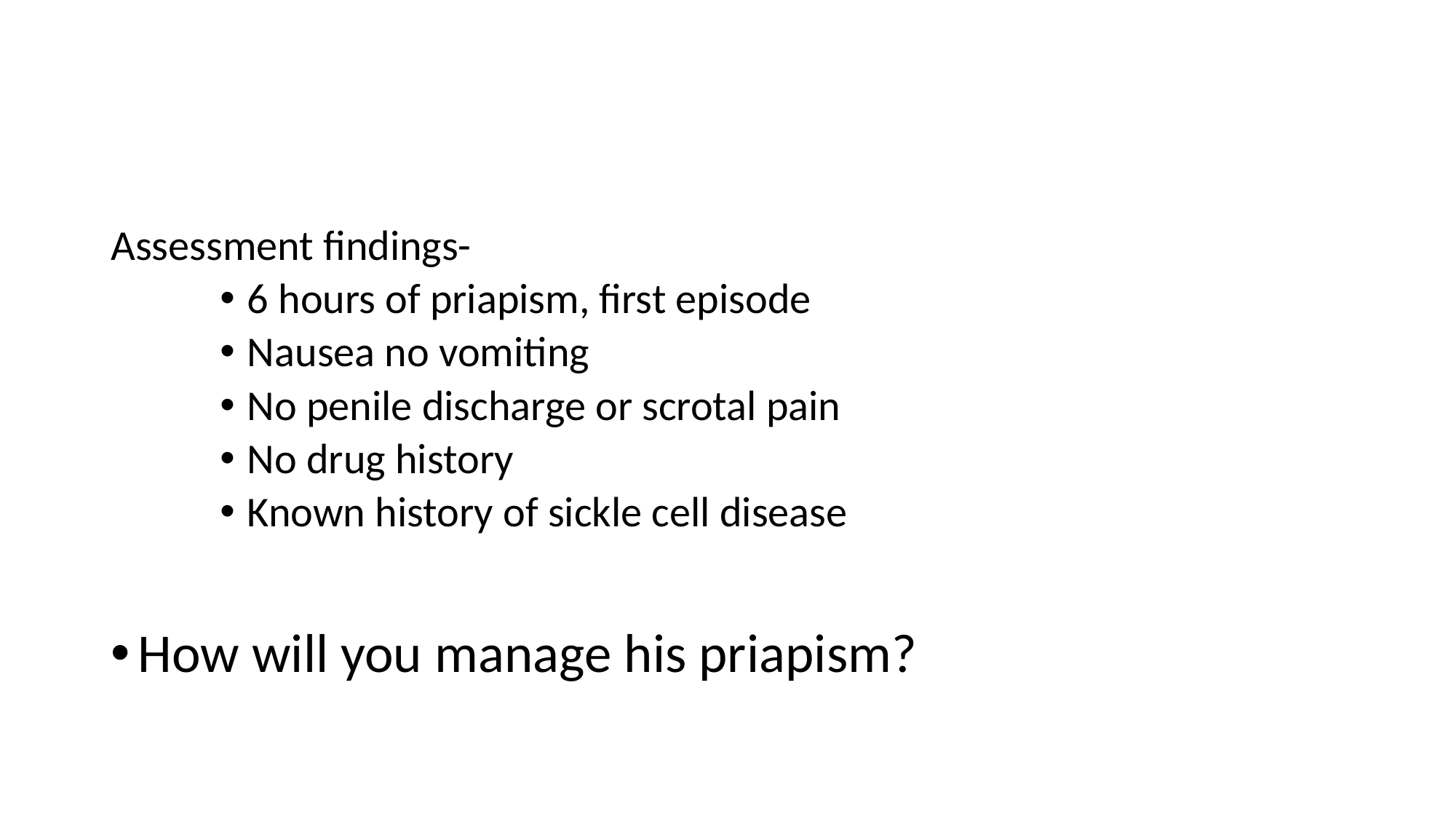

#
Assessment findings-
6 hours of priapism, first episode
Nausea no vomiting
No penile discharge or scrotal pain
No drug history
Known history of sickle cell disease

How will you manage his priapism?